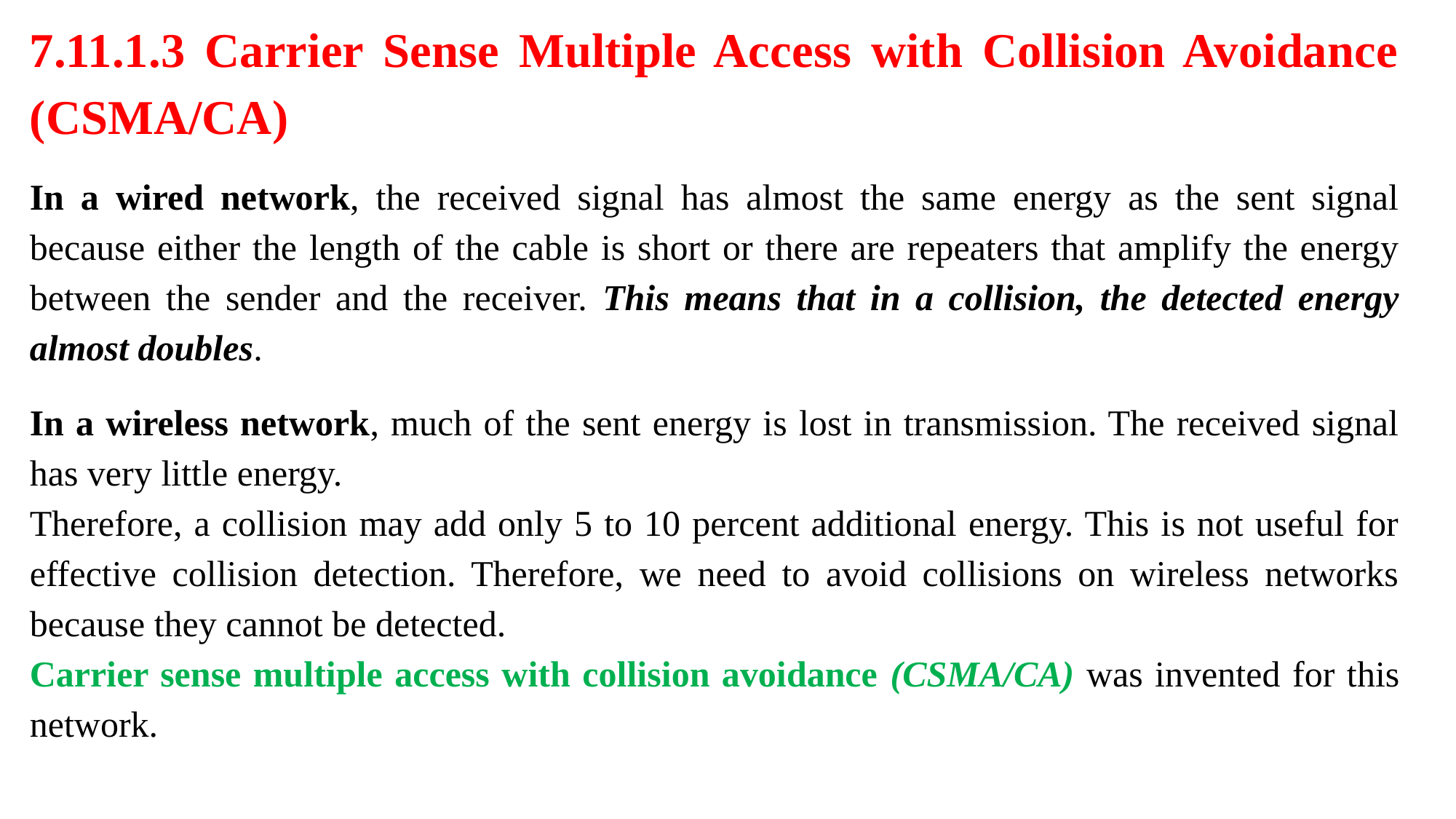

7.11.1.3 Carrier Sense Multiple Access with Collision Avoidance (CSMA/CA)

In a wired network, the received signal has almost the same energy as the sent signal because either the length of the cable is short or there are repeaters that amplify the energy between the sender and the receiver. This means that in a collision, the detected energy almost doubles.

In a wireless network, much of the sent energy is lost in transmission. The received signal has very little energy.
Therefore, a collision may add only 5 to 10 percent additional energy. This is not useful for effective collision detection. Therefore, we need to avoid collisions on wireless networks because they cannot be detected.
Carrier sense multiple access with collision avoidance (CSMA/CA) was invented for this network.